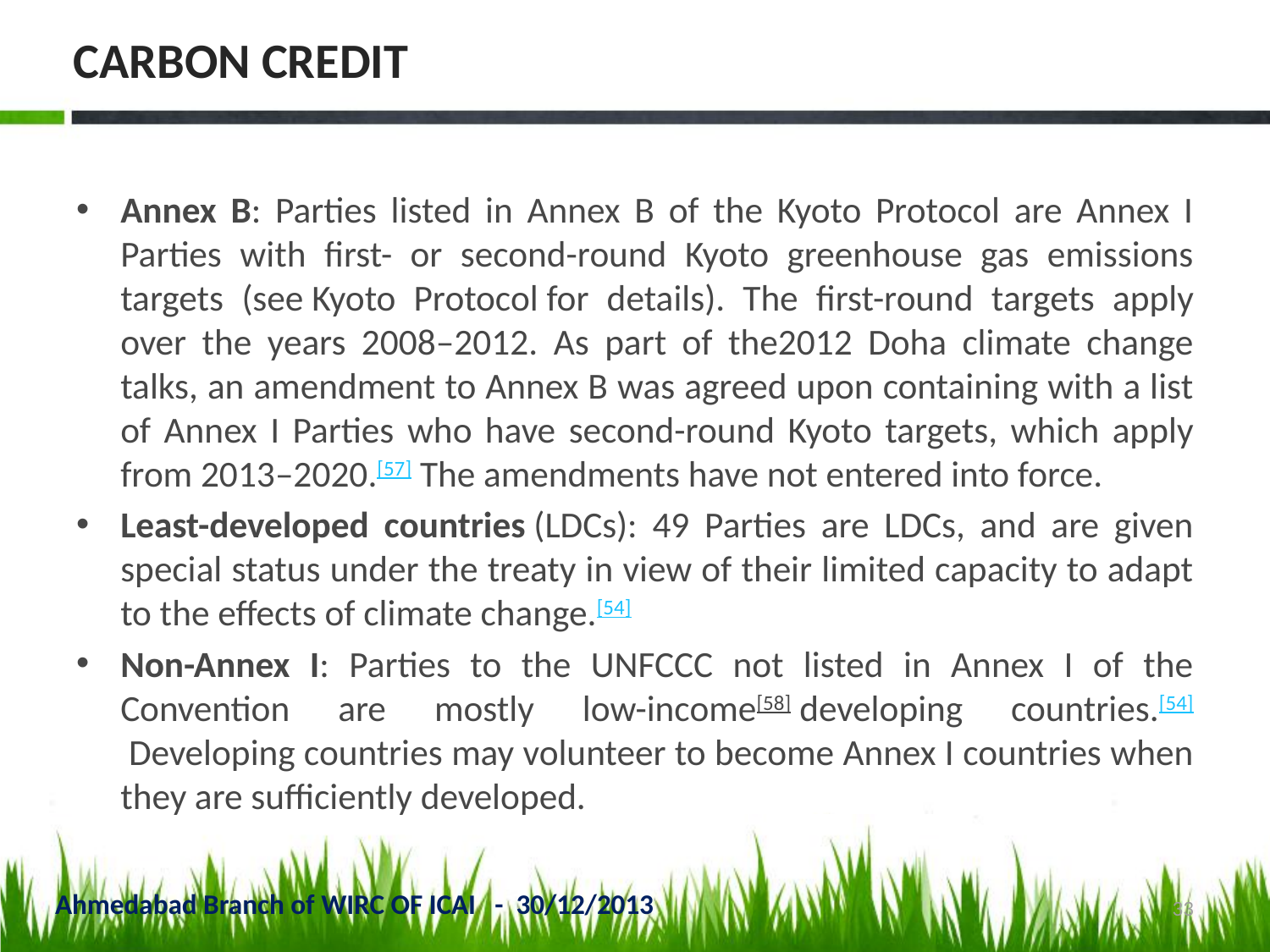

# CARBON CREDIT
Annex B: Parties listed in Annex B of the Kyoto Protocol are Annex I Parties with first- or second-round Kyoto greenhouse gas emissions targets (see Kyoto Protocol for details). The first-round targets apply over the years 2008–2012. As part of the2012 Doha climate change talks, an amendment to Annex B was agreed upon containing with a list of Annex I Parties who have second-round Kyoto targets, which apply from 2013–2020.[57] The amendments have not entered into force.
Least-developed countries (LDCs): 49 Parties are LDCs, and are given special status under the treaty in view of their limited capacity to adapt to the effects of climate change.[54]
Non-Annex I: Parties to the UNFCCC not listed in Annex I of the Convention are mostly low-income[58] developing countries.[54] Developing countries may volunteer to become Annex I countries when they are sufficiently developed.

Ahmedabad Branch of WIRC OF ICAI   -  30/12/2013
33